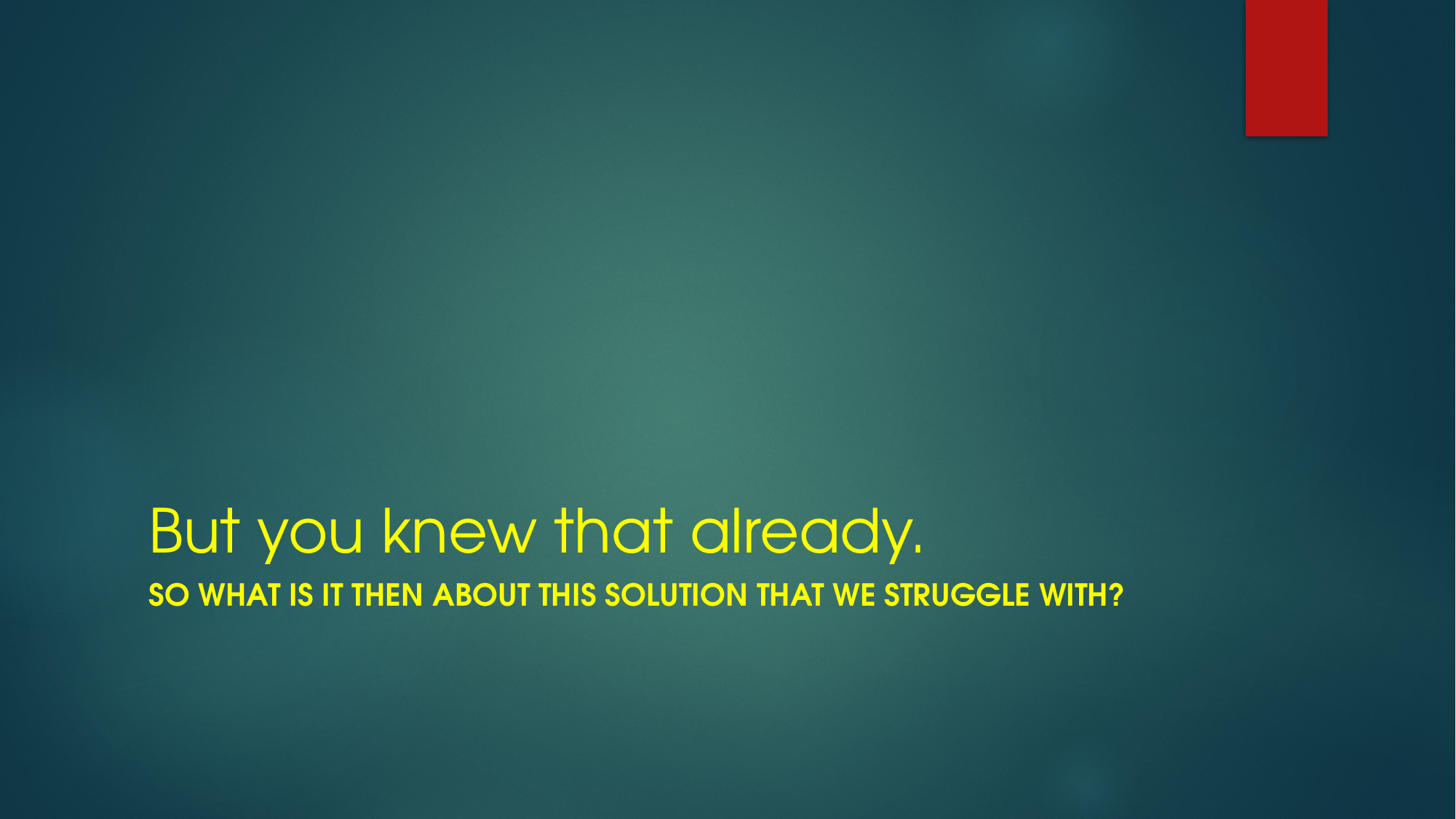

# But you knew that already.
SO WHAT IS IT THEN ABOUT THIS SOLUTION THAT WE STRUGGLE WITH?